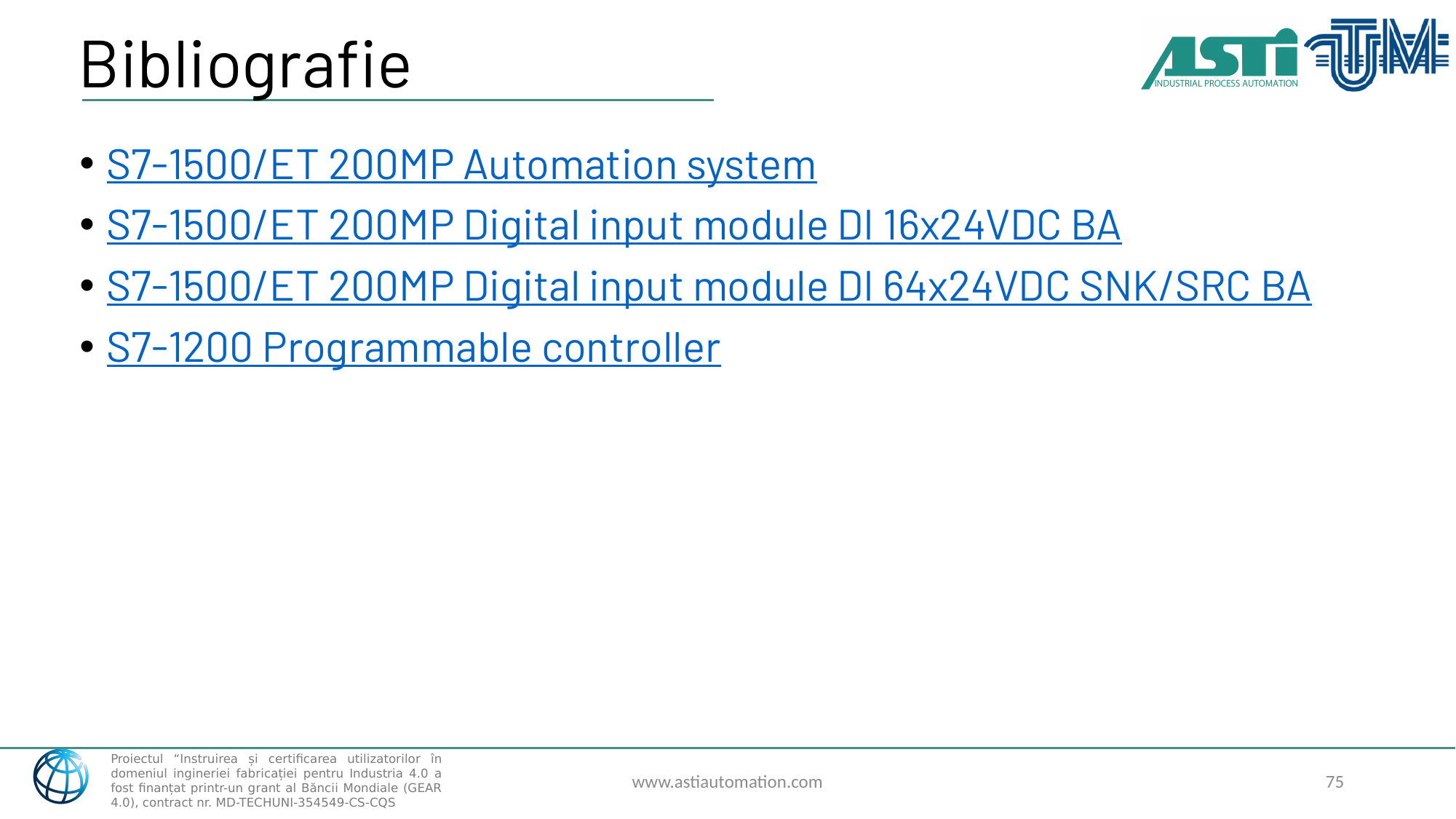

# Bibliografie
S7-1500/ET 200MP Automation system
S7-1500/ET 200MP Digital input module DI 16x24VDC BA
S7-1500/ET 200MP Digital input module DI 64x24VDC SNK/SRC BA
S7-1200 Programmable controller

www.astiautomation.com
75